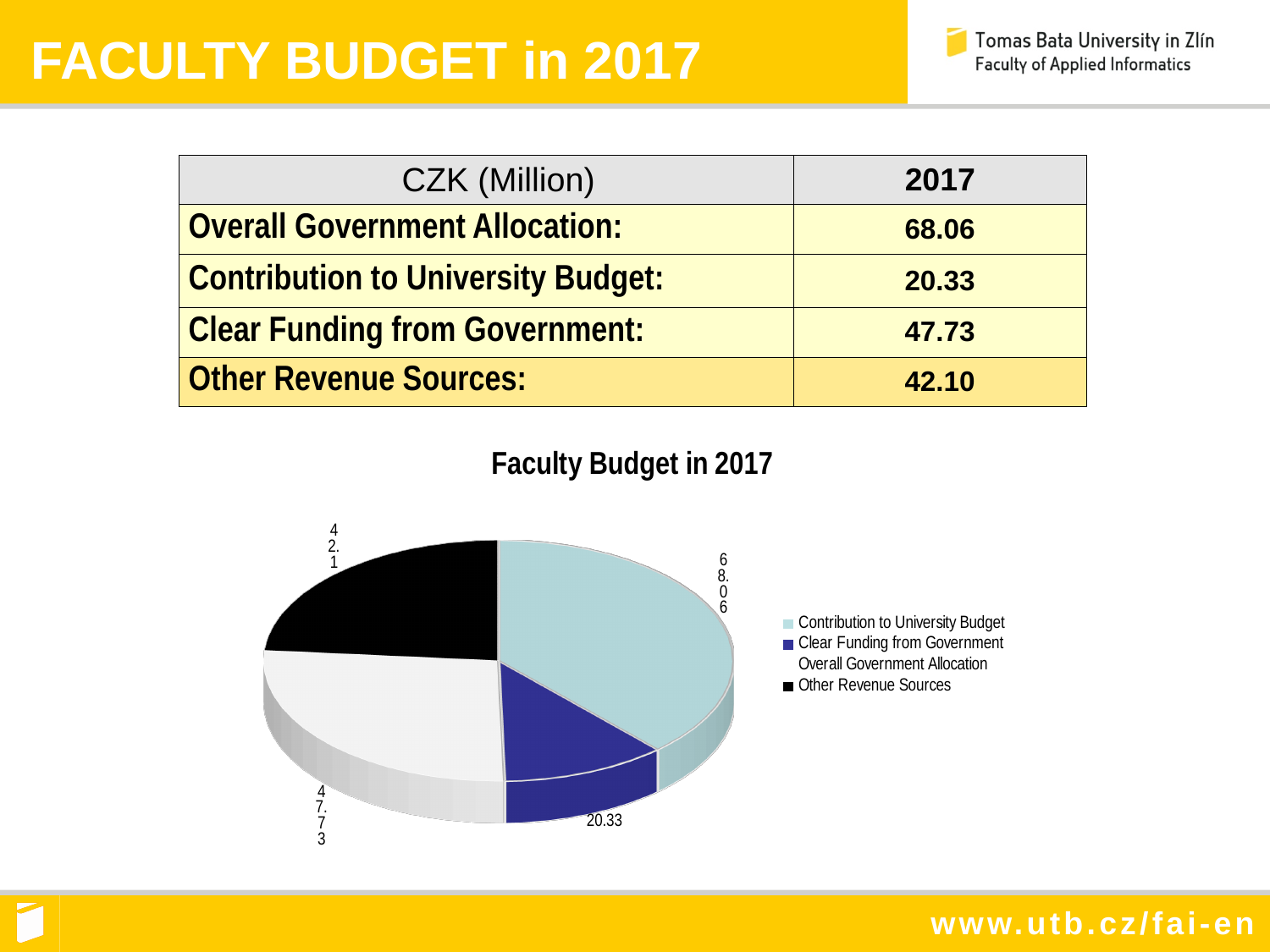

FACULTY BUDGET in 2017
| CZK (Million) | 2017 |
| --- | --- |
| Overall Government Allocation: | 68.06 |
| Contribution to University Budget: | 20.33 |
| Clear Funding from Government: | 47.73 |
| Other Revenue Sources: | 42.10 |

[unsupported chart]